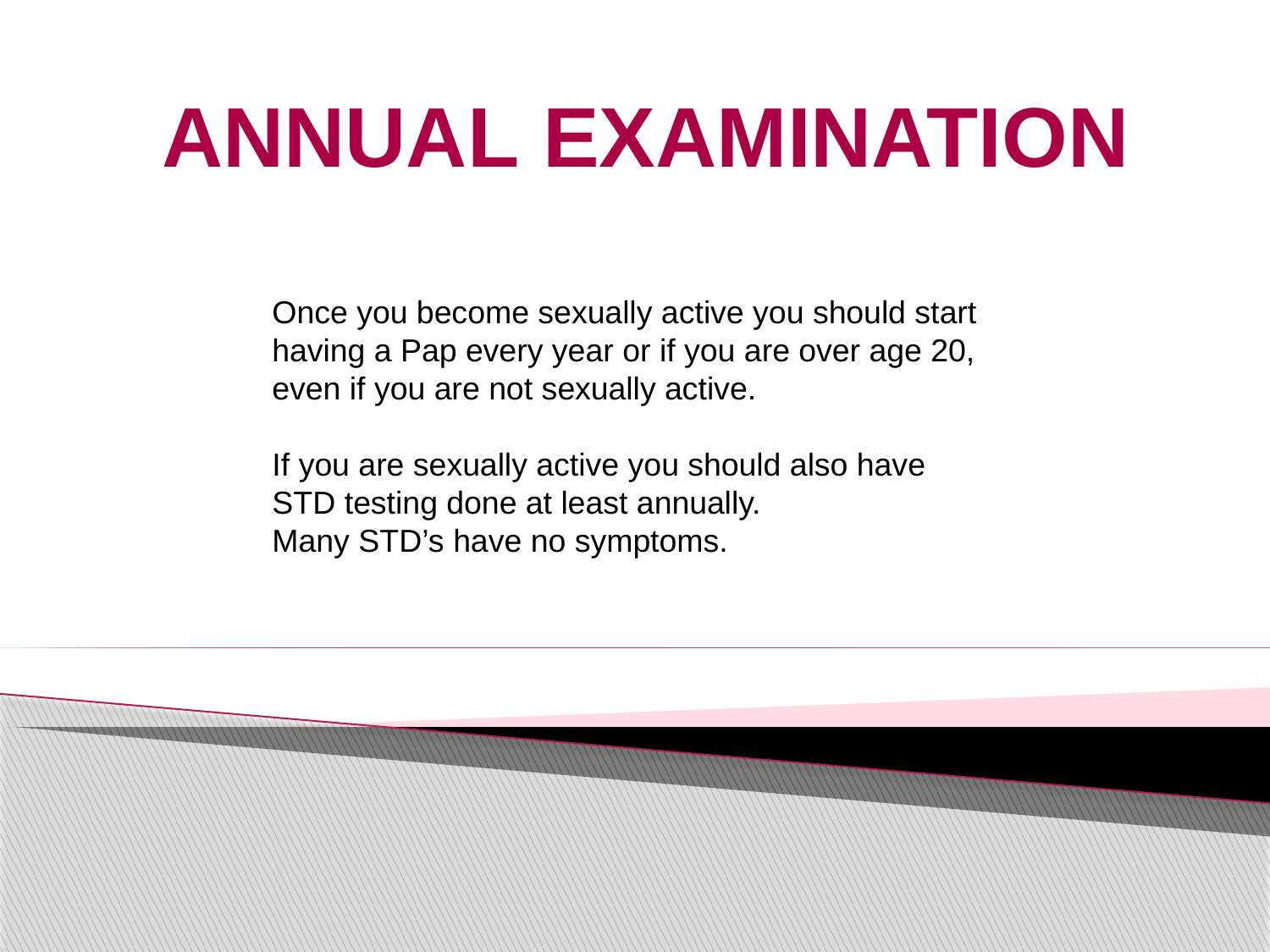

# ANNUAL EXAMINATION
Once you become sexually active you should start
having a Pap every year or if you are over age 20,
even if you are not sexually active.

If you are sexually active you should also have
STD testing done at least annually.
Many STD’s have no symptoms.